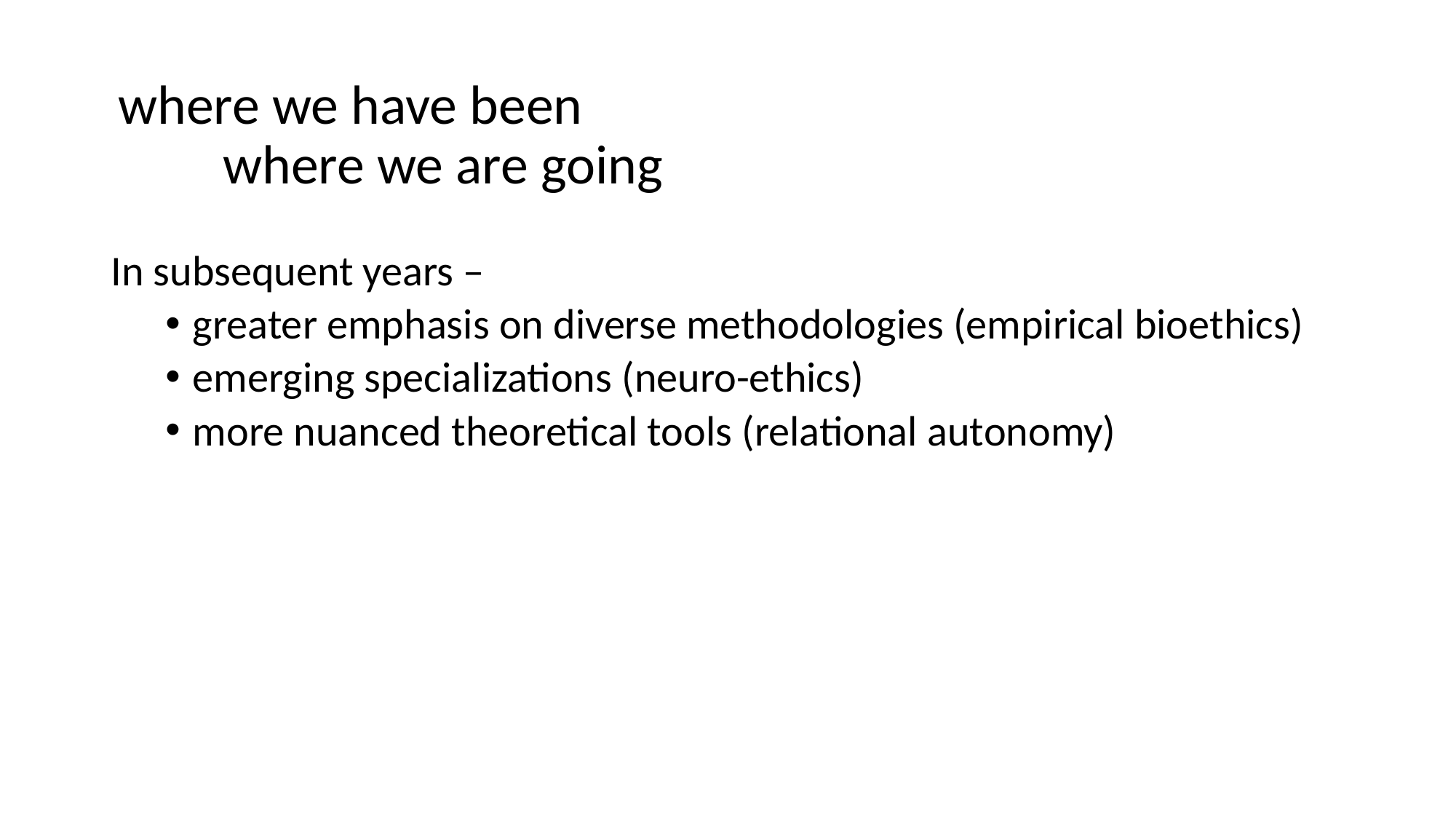

# where we have been where we are going
In subsequent years –
greater emphasis on diverse methodologies (empirical bioethics)
emerging specializations (neuro-ethics)
more nuanced theoretical tools (relational autonomy)